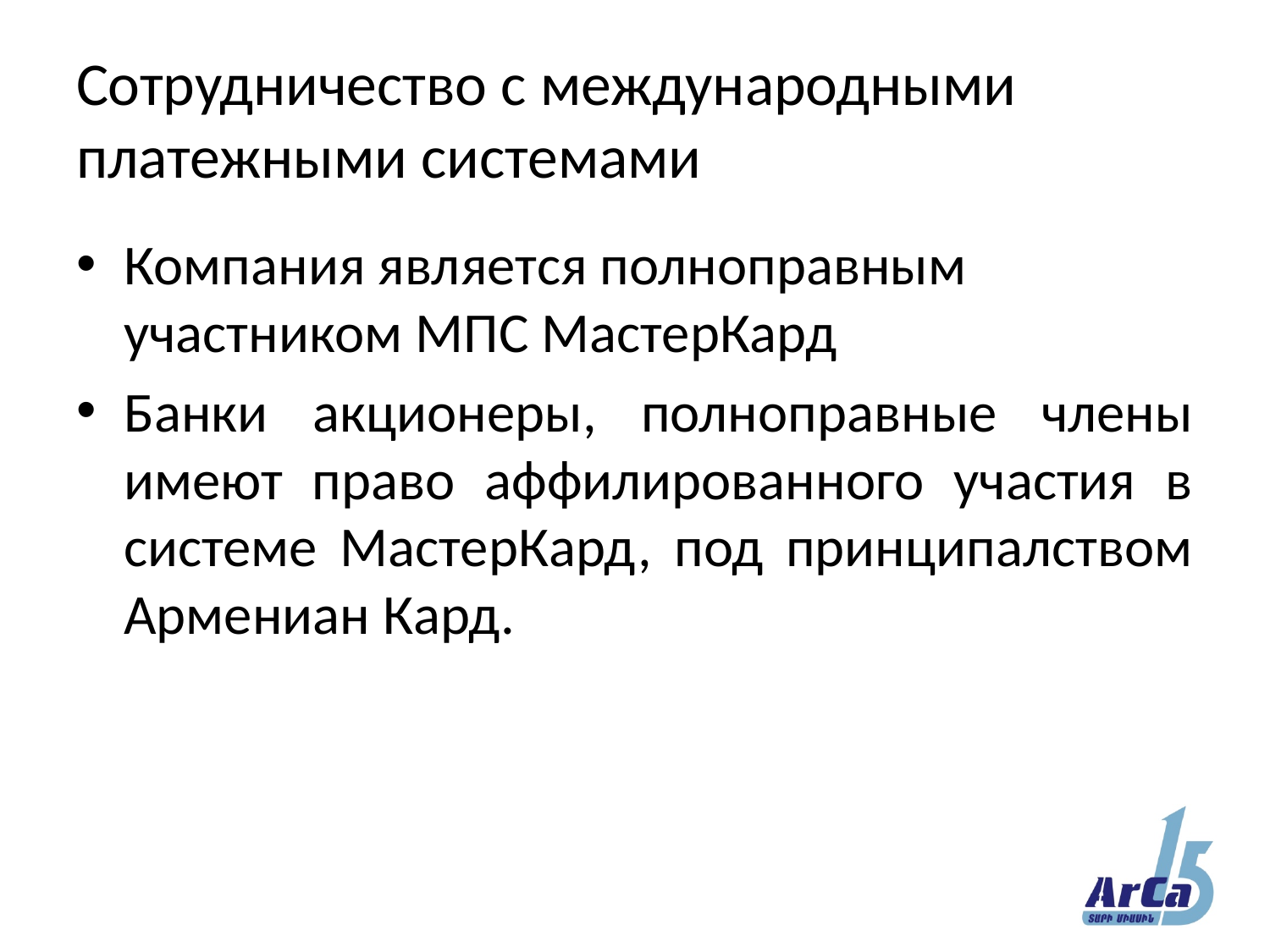

# Сотрудничество с международными платежными системами
Компания является полноправным участником МПС МастерКард
Банки акционеры, полноправные члены имеют право аффилированного участия в системе МастерКард, под принципалством Армениан Кард.